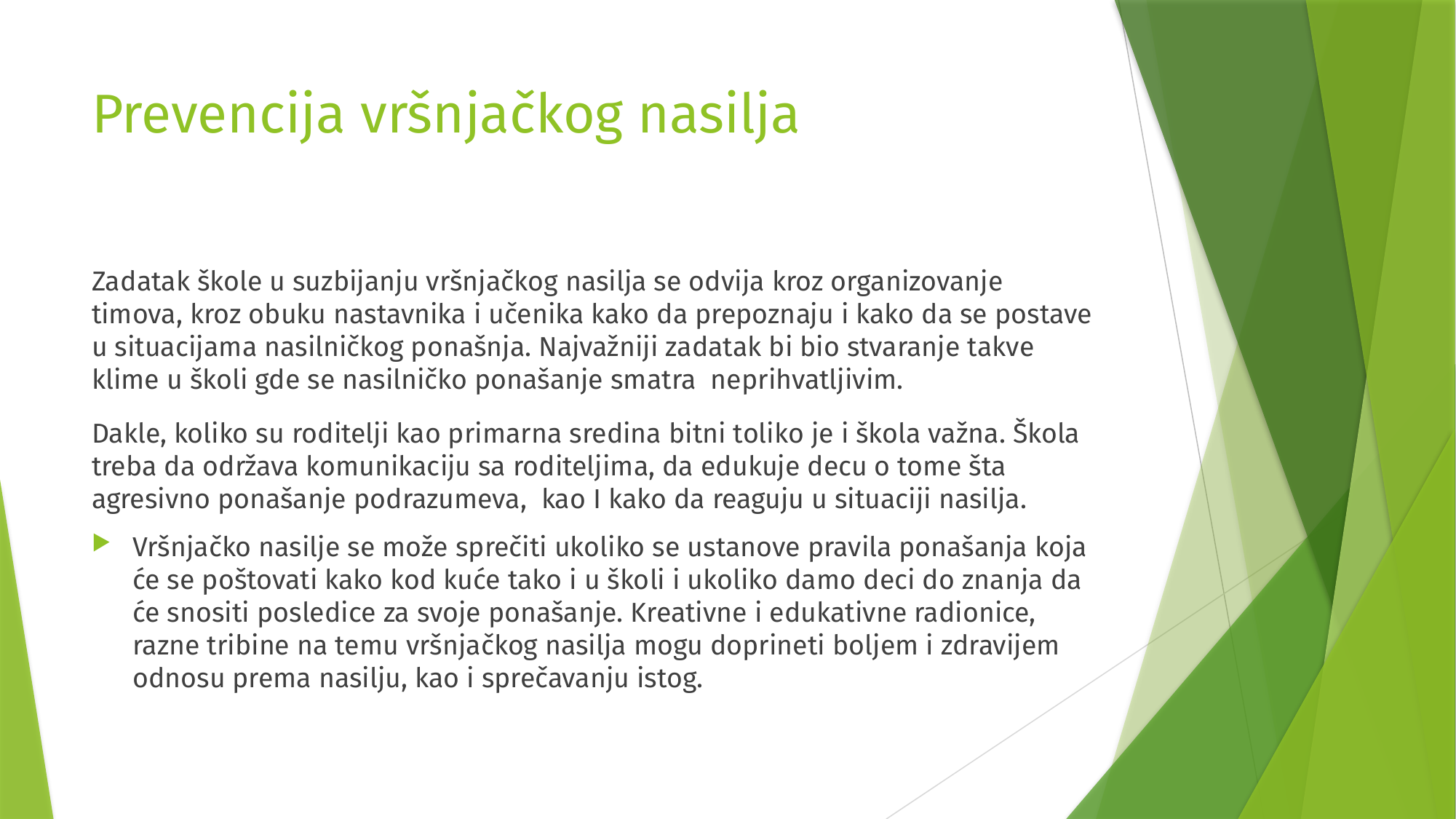

# Prevencija vršnjačkog nasilja
Zadatak škole u suzbijanju vršnjačkog nasilja se odvija kroz organizovanje timova, kroz obuku nastavnika i učenika kako da prepoznaju i kako da se postave u situacijama nasilničkog ponašnja. Najvažniji zadatak bi bio stvaranje takve klime u školi gde se nasilničko ponašanje smatra  neprihvatljivim.
Dakle, koliko su roditelji kao primarna sredina bitni toliko je i škola važna. Škola treba da održava komunikaciju sa roditeljima, da edukuje decu o tome šta agresivno ponašanje podrazumeva,  kao I kako da reaguju u situaciji nasilja.
Vršnjačko nasilje se može sprečiti ukoliko se ustanove pravila ponašanja koja će se poštovati kako kod kuće tako i u školi i ukoliko damo deci do znanja da će snositi posledice za svoje ponašanje. Kreativne i edukativne radionice, razne tribine na temu vršnjačkog nasilja mogu doprineti boljem i zdravijem odnosu prema nasilju, kao i sprečavanju istog.